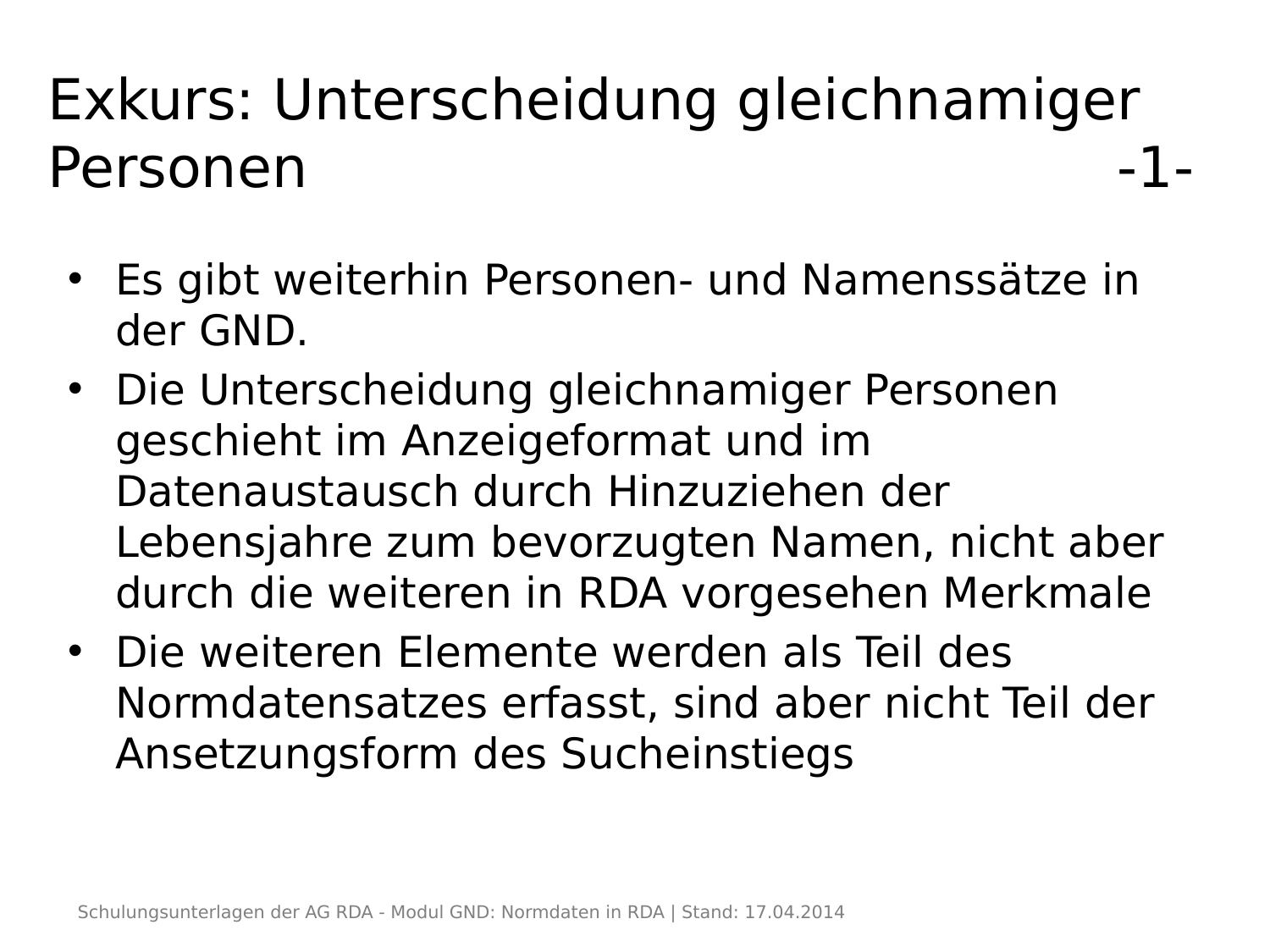

# Exkurs: Unterscheidung gleichnamiger Personen 						   -1-
Es gibt weiterhin Personen- und Namenssätze in der GND.
Die Unterscheidung gleichnamiger Personen geschieht im Anzeigeformat und im Datenaustausch durch Hinzuziehen der Lebensjahre zum bevorzugten Namen, nicht aber durch die weiteren in RDA vorgesehen Merkmale
Die weiteren Elemente werden als Teil des Normdatensatzes erfasst, sind aber nicht Teil der Ansetzungsform des Sucheinstiegs

Schulungsunterlagen der AG RDA - Modul GND: Normdaten in RDA | Stand: 17.04.2014